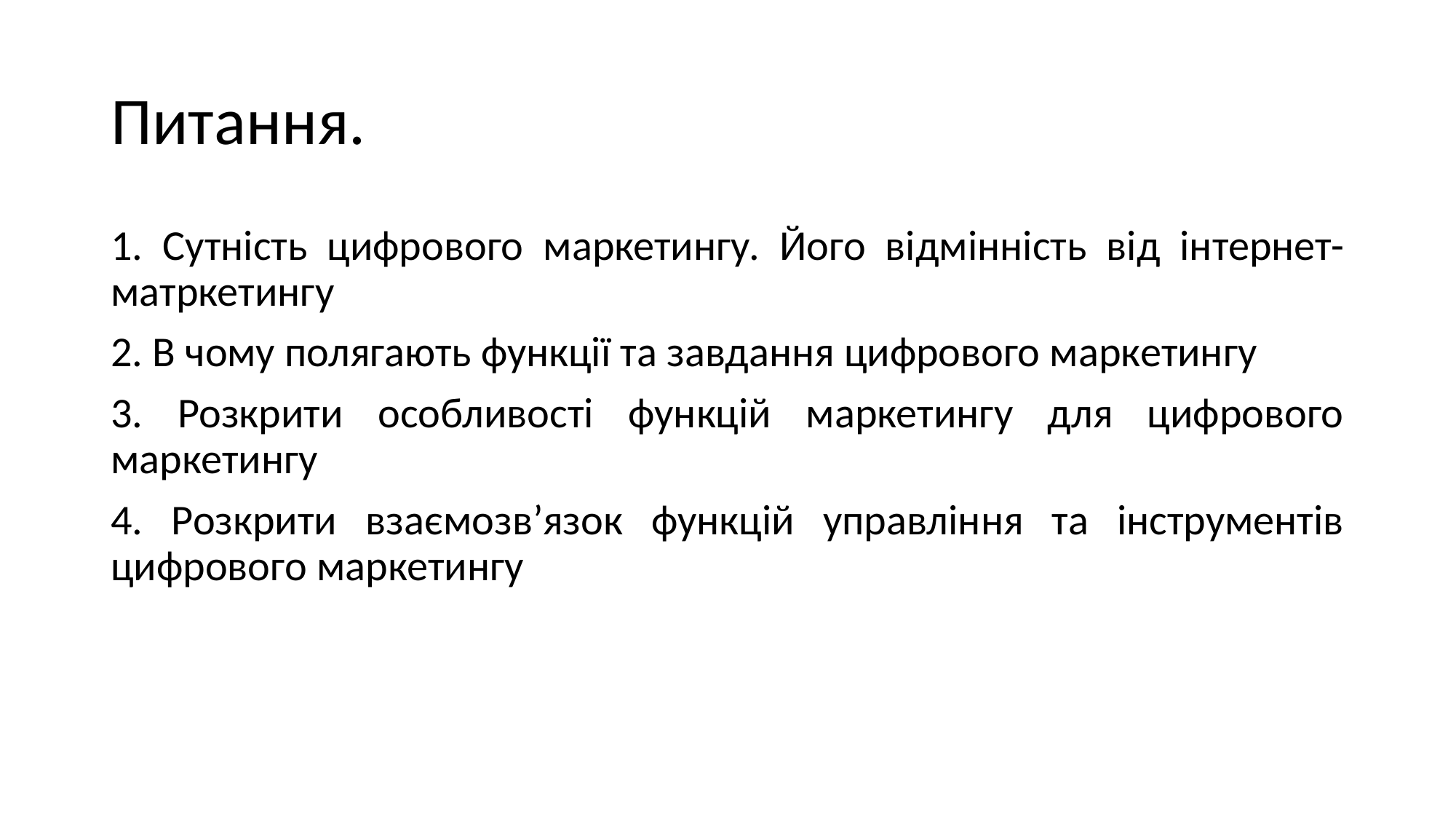

# Питання.
1. Сутність цифрового маркетингу. Його відмінність від інтернет-матркетингу
2. В чому полягають функції та завдання цифрового маркетингу
3. Розкрити особливості функцій маркетингу для цифрового маркетингу
4. Розкрити взаємозв’язок функцій управління та інструментів цифрового маркетингу